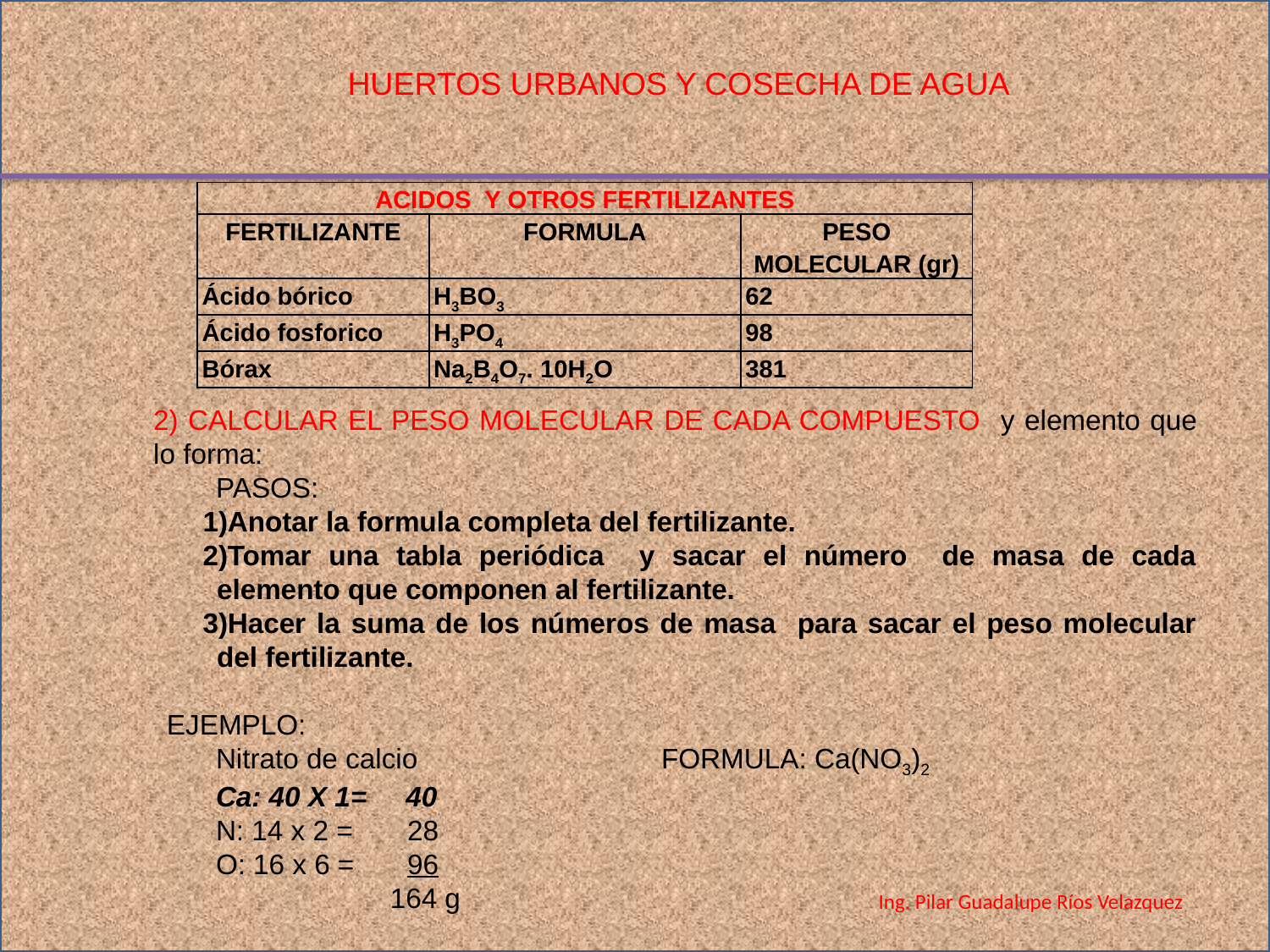

HUERTOS URBANOS Y COSECHA DE AGUA
| ACIDOS Y OTROS FERTILIZANTES |  |  |
| --- | --- | --- |
| FERTILIZANTE | FORMULA | PESO MOLECULAR (gr) |
| Ácido bórico | H3BO3 | 62 |
| Ácido fosforico | H3PO4 | 98 |
| Bórax | Na2B4O7. 10H2O | 381 |
2) CALCULAR EL PESO MOLECULAR DE CADA COMPUESTO  y elemento que lo forma:
PASOS:
Anotar la formula completa del fertilizante.
Tomar una tabla periódica  y sacar el número  de masa de cada elemento que componen al fertilizante.
Hacer la suma de los números de masa  para sacar el peso molecular del fertilizante.

EJEMPLO:
Nitrato de calcio		FORMULA: Ca(NO3)2
Ca: 40 X 1=     40
N: 14 x 2 =   	28
O: 16 x 6 = 	96
	              164 g
Ing. Pilar Guadalupe Ríos Velazquez